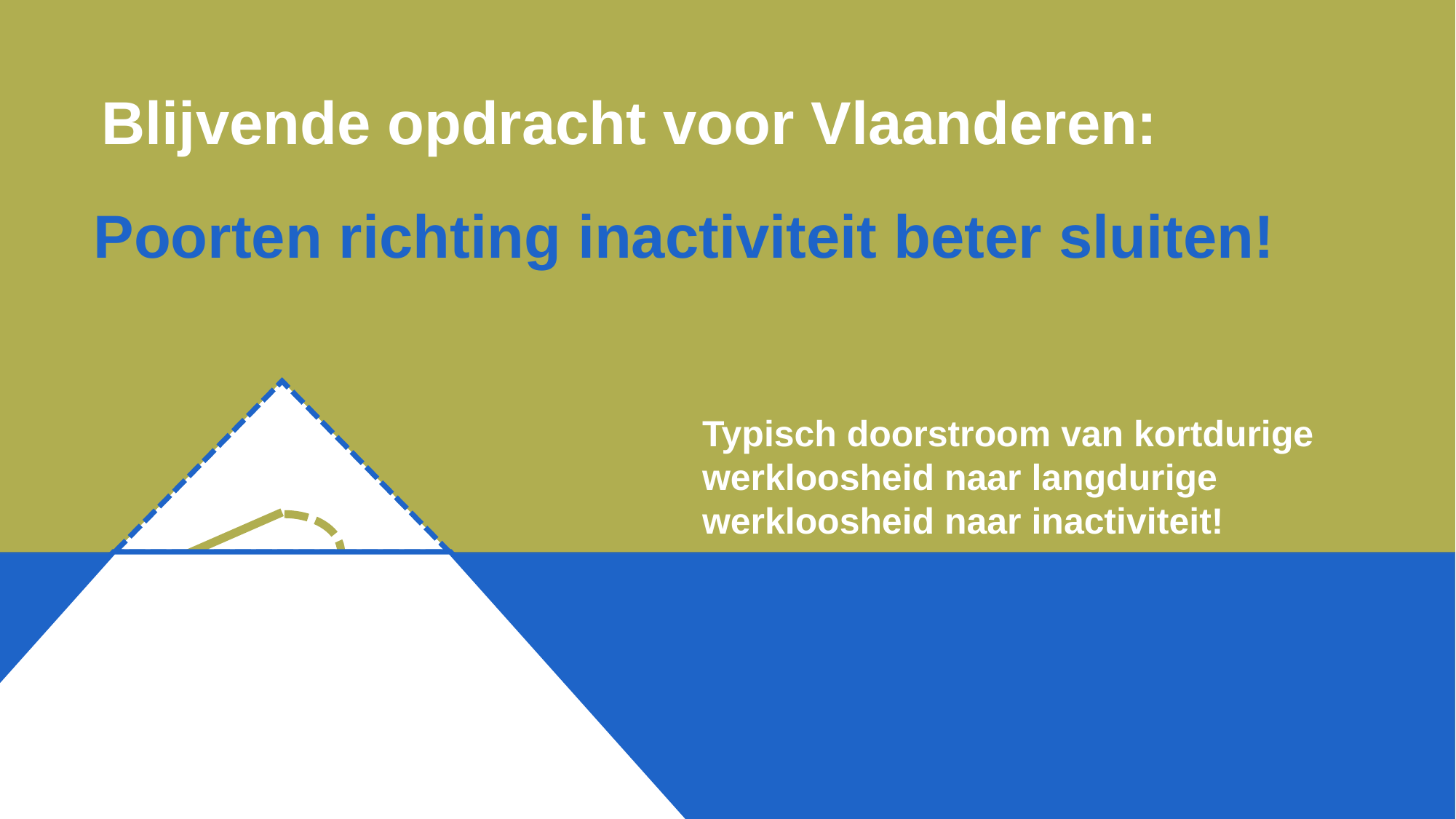

Blijvende opdracht voor Vlaanderen:
Poorten richting inactiviteit beter sluiten!

Typisch doorstroom van kortdurige werkloosheid naar langdurige werkloosheid naar inactiviteit!